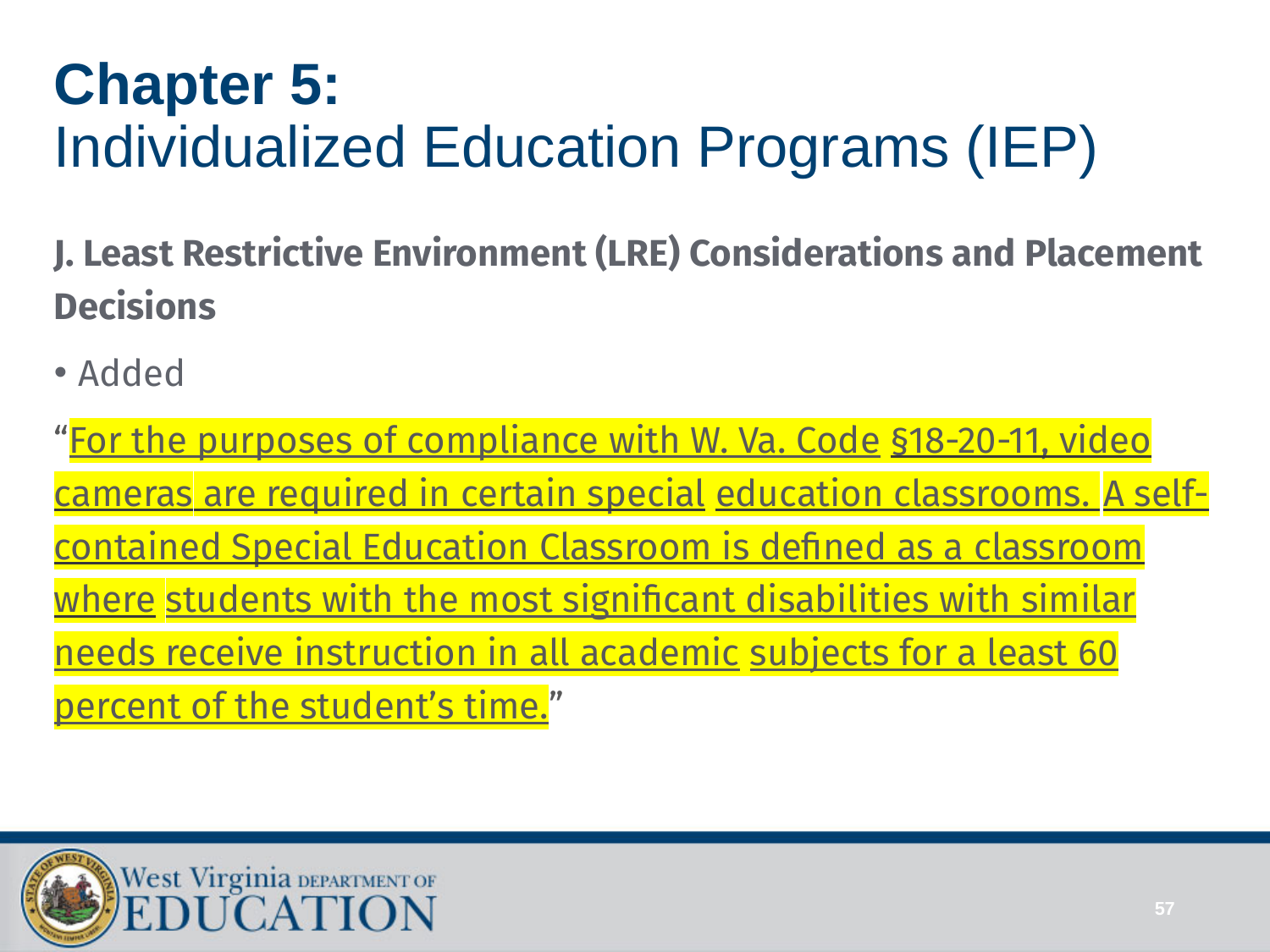

# Chapter 5: Individualized Education Programs (IEP)
J. Least Restrictive Environment (LRE) Considerations and Placement Decisions
Added
“For the purposes of compliance with W. Va. Code §18-20-11, video cameras are required in certain special education classrooms. A self-contained Special Education Classroom is defined as a classroom where students with the most significant disabilities with similar needs receive instruction in all academic subjects for a least 60 percent of the student’s time.”

57